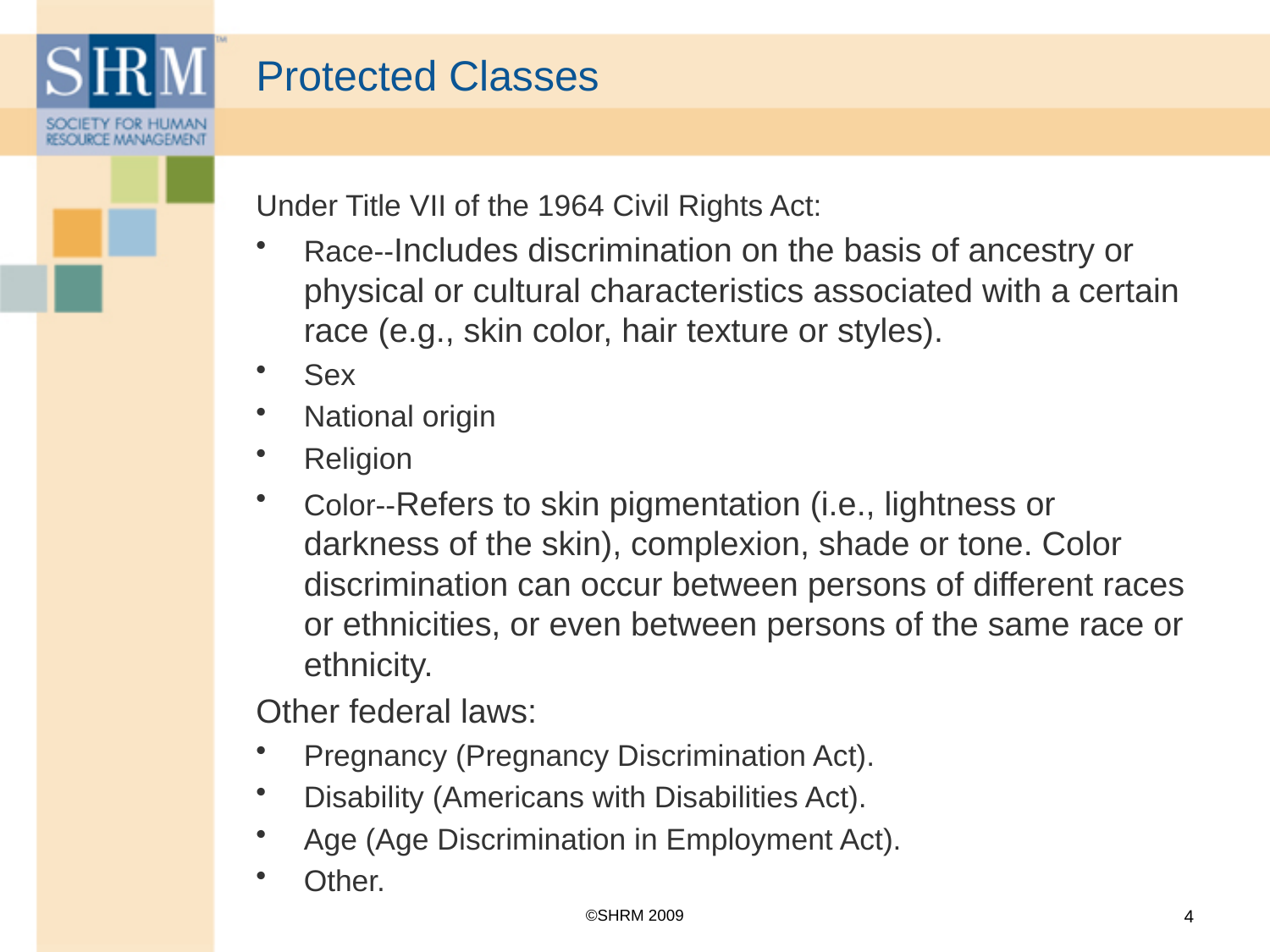

# Protected Classes
Under Title VII of the 1964 Civil Rights Act:
Race--Includes discrimination on the basis of ancestry or physical or cultural characteristics associated with a certain race (e.g., skin color, hair texture or styles).
Sex
National origin
Religion
Color--Refers to skin pigmentation (i.e., lightness or darkness of the skin), complexion, shade or tone. Color discrimination can occur between persons of different races or ethnicities, or even between persons of the same race or ethnicity.
Other federal laws:
Pregnancy (Pregnancy Discrimination Act).
Disability (Americans with Disabilities Act).
Age (Age Discrimination in Employment Act).
Other.

©SHRM 2009
4